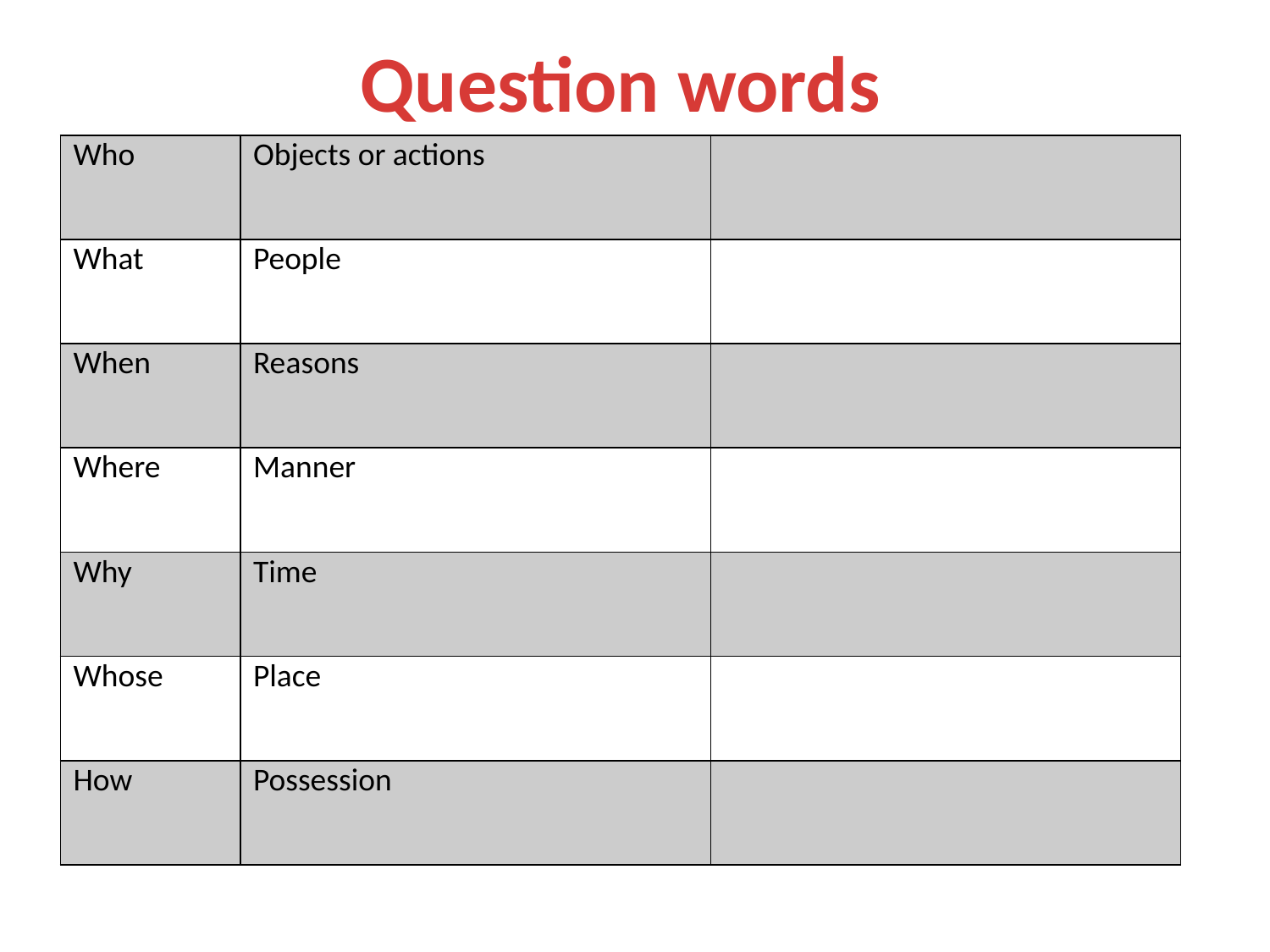

Question words
| Who | Objects or actions |  |
| --- | --- | --- |
| What | People |  |
| When | Reasons |  |
| Where | Manner |  |
| Why | Time |  |
| Whose | Place |  |
| How | Possession |  |